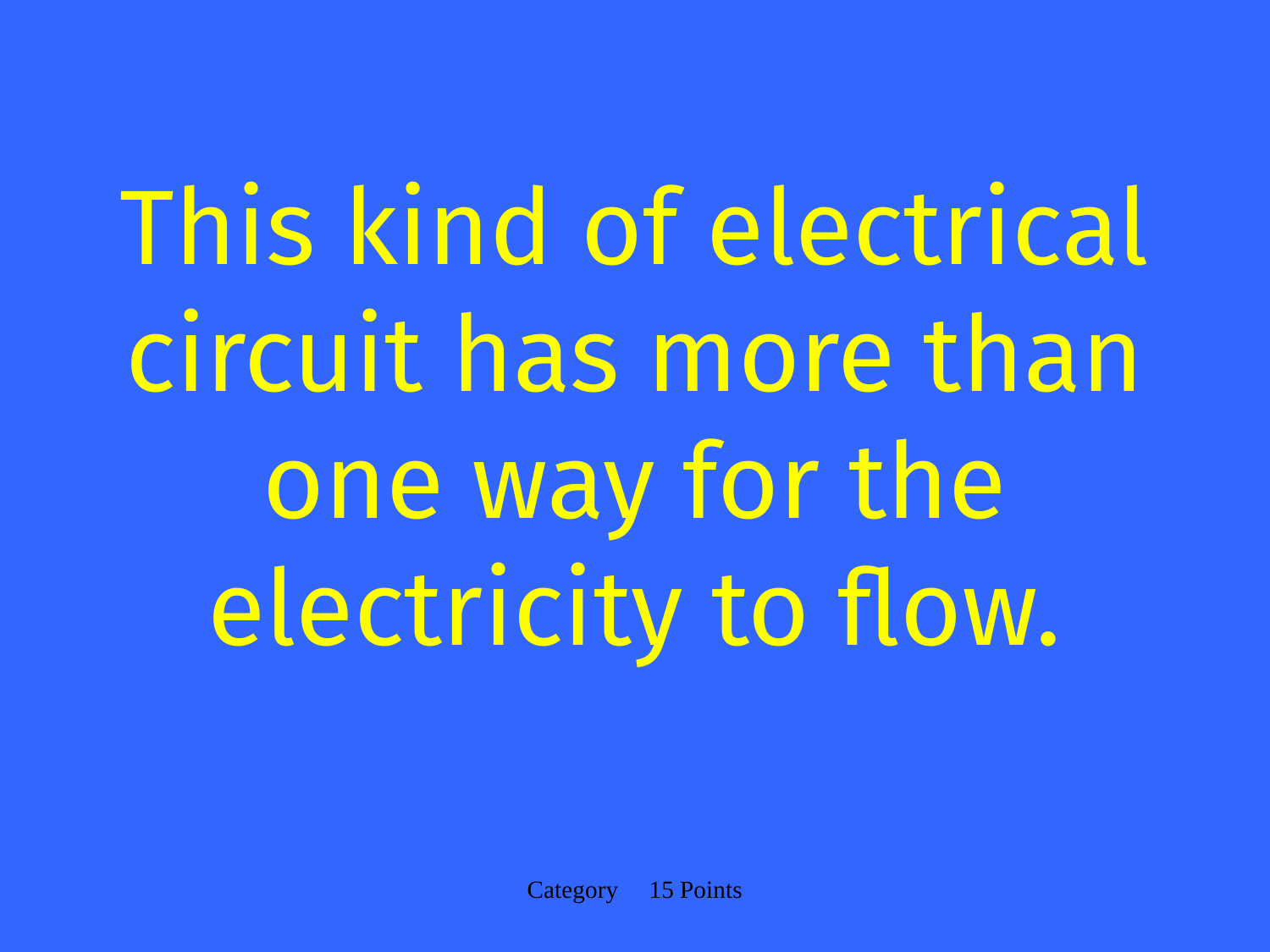

# This kind of electrical circuit has more than one way for the electricity to flow.

Category     15 Points